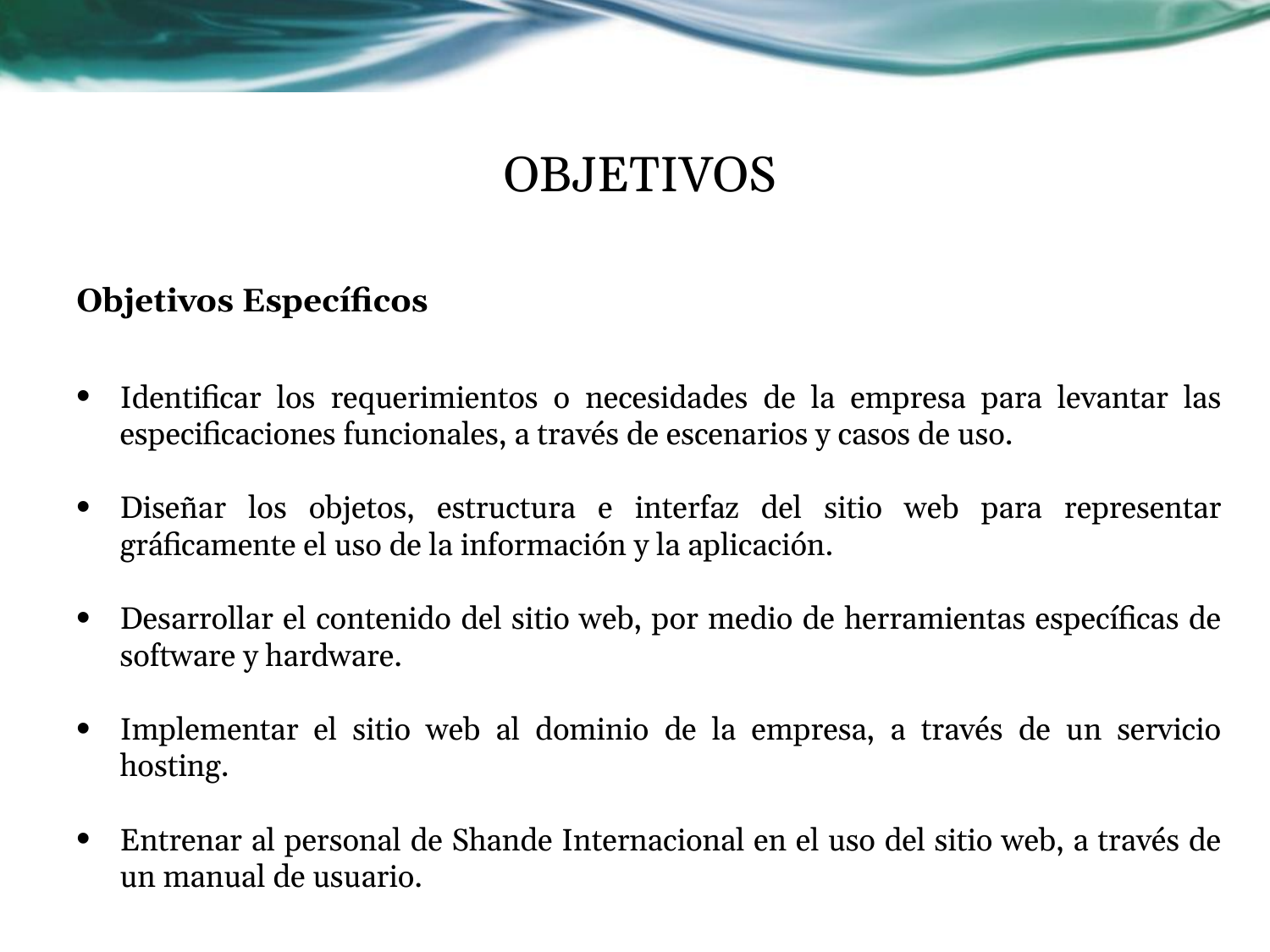

# OBJETIVOS
Objetivos Específicos

Identificar los requerimientos o necesidades de la empresa para levantar las especificaciones funcionales, a través de escenarios y casos de uso.

Diseñar los objetos, estructura e interfaz del sitio web para representar gráficamente el uso de la información y la aplicación.

Desarrollar el contenido del sitio web, por medio de herramientas específicas de software y hardware.

Implementar el sitio web al dominio de la empresa, a través de un servicio hosting.

Entrenar al personal de Shande Internacional en el uso del sitio web, a través de un manual de usuario.